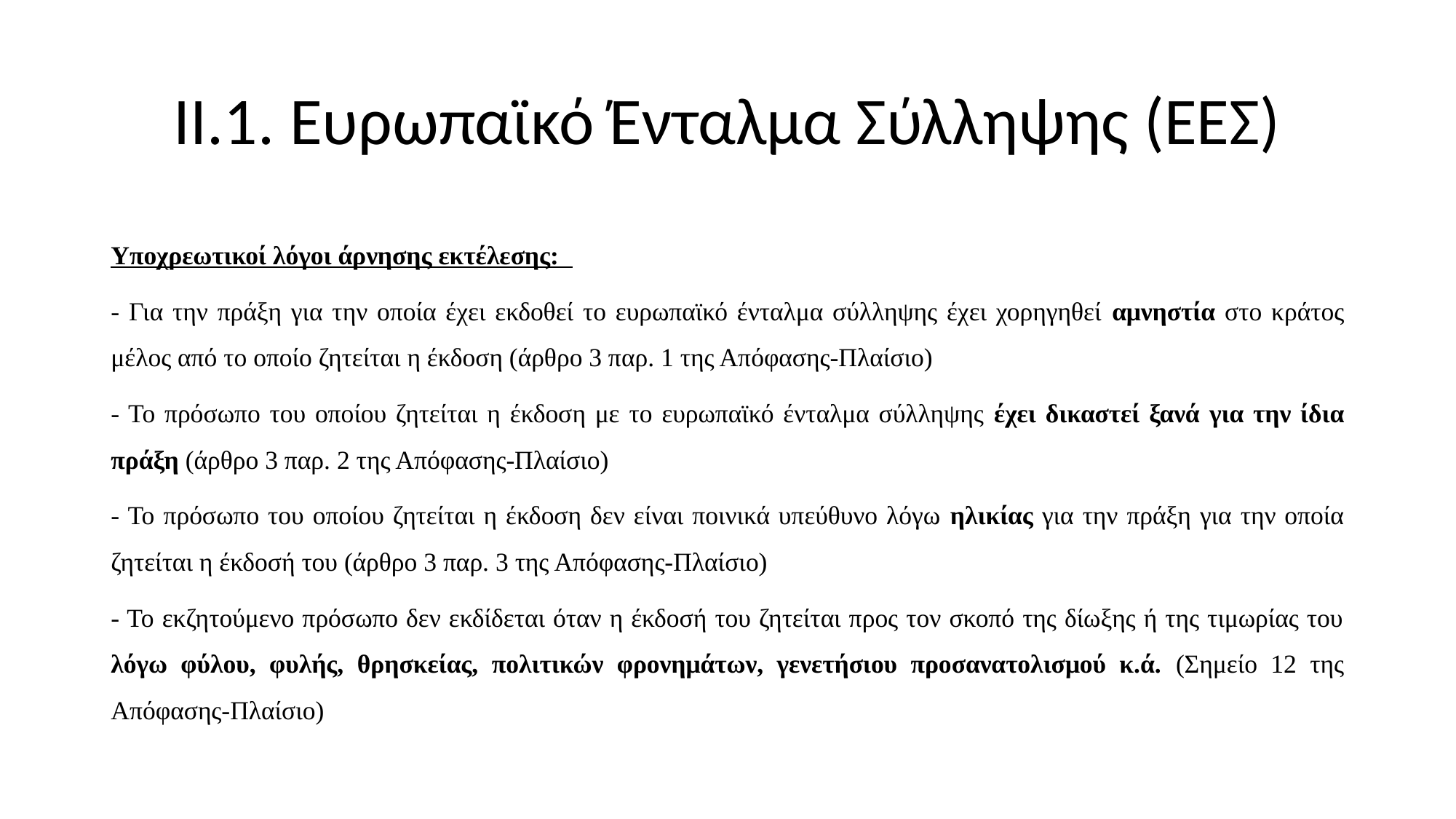

# ΙI.1. Ευρωπαϊκό Ένταλμα Σύλληψης (ΕΕΣ)
Υποχρεωτικοί λόγοι άρνησης εκτέλεσης:
- Για την πράξη για την οποία έχει εκδοθεί το ευρωπαϊκό ένταλμα σύλληψης έχει χορηγηθεί αμνηστία στο κράτος μέλος από το οποίο ζητείται η έκδοση (άρθρο 3 παρ. 1 της Απόφασης-Πλαίσιο)
- Το πρόσωπο του οποίου ζητείται η έκδοση με το ευρωπαϊκό ένταλμα σύλληψης έχει δικαστεί ξανά για την ίδια πράξη (άρθρο 3 παρ. 2 της Απόφασης-Πλαίσιο)
- Το πρόσωπο του οποίου ζητείται η έκδοση δεν είναι ποινικά υπεύθυνο λόγω ηλικίας για την πράξη για την οποία ζητείται η έκδοσή του (άρθρο 3 παρ. 3 της Απόφασης-Πλαίσιο)
- Το εκζητούμενο πρόσωπο δεν εκδίδεται όταν η έκδοσή του ζητείται προς τον σκοπό της δίωξης ή της τιμωρίας του λόγω φύλου, φυλής, θρησκείας, πολιτικών φρονημάτων, γενετήσιου προσανατολισμού κ.ά. (Σημείο 12 της Απόφασης-Πλαίσιο)